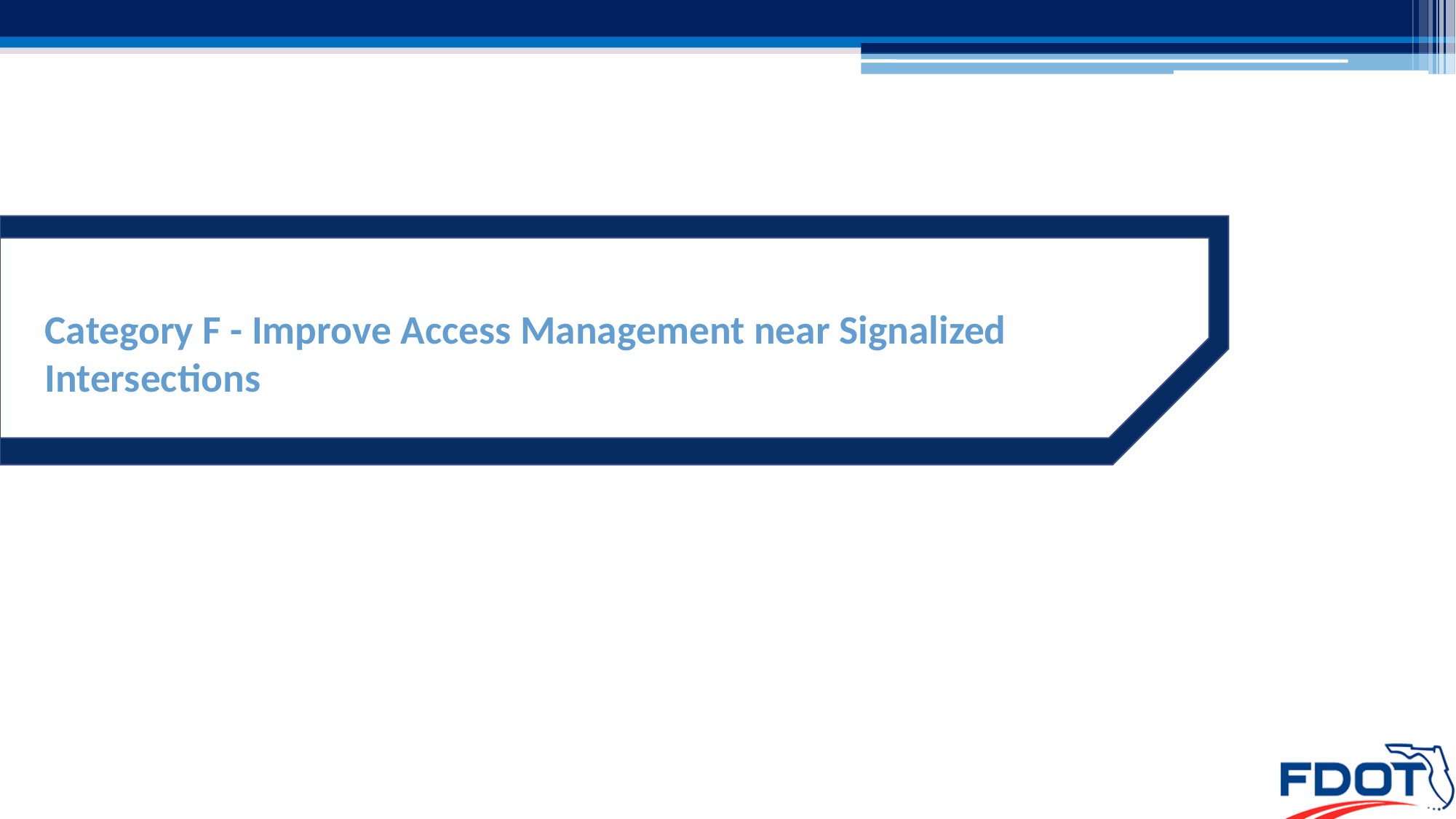

# Category F - Improve Access Management near Signalized Intersections